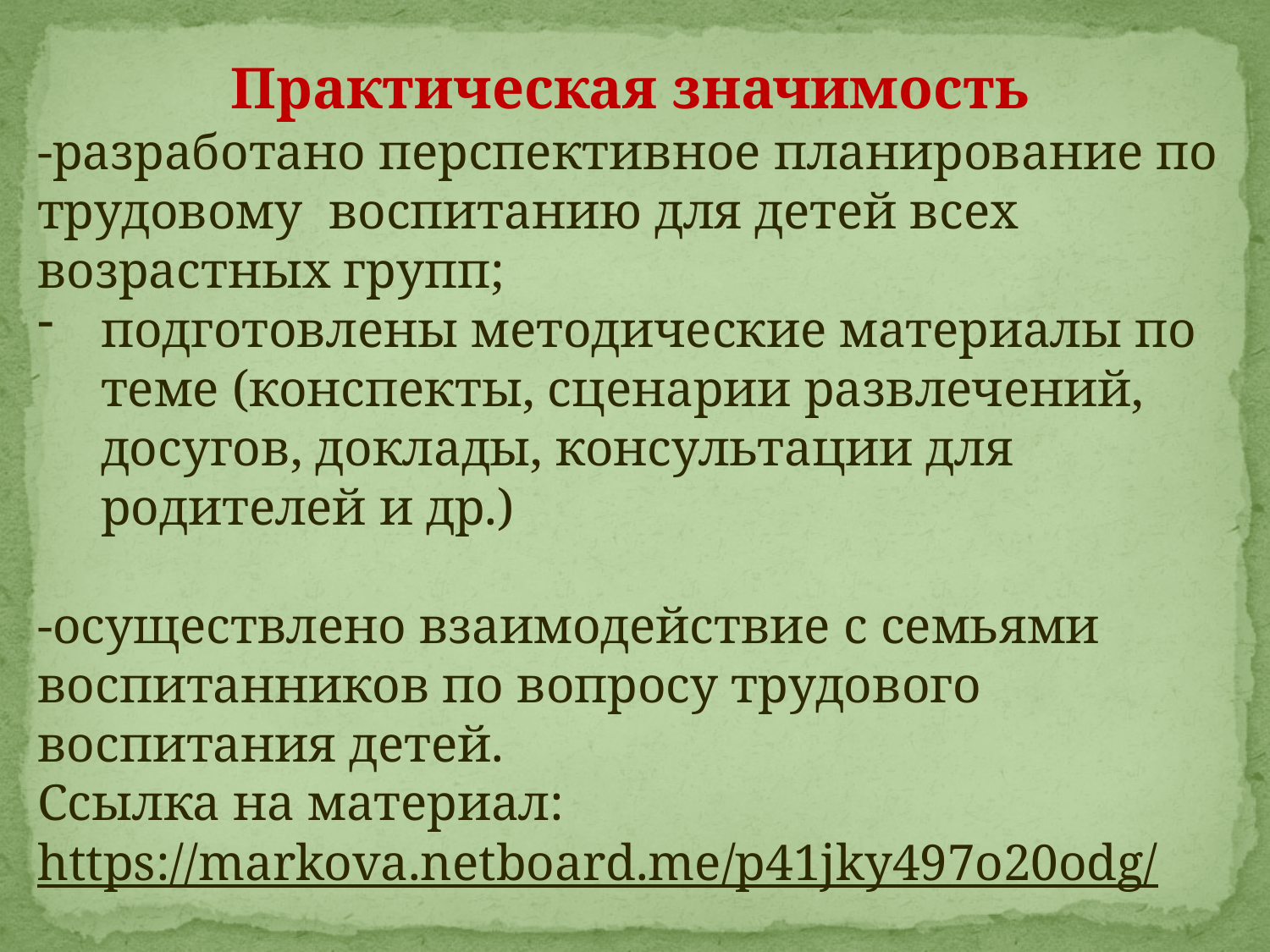

Практическая значимость
-разработано перспективное планирование по трудовому  воспитанию для детей всех возрастных групп;
подготовлены методические материалы по теме (конспекты, сценарии развлечений, досугов, доклады, консультации для родителей и др.)

-осуществлено взаимодействие с семьями воспитанников по вопросу трудового  воспитания детей.
Ссылка на материал:
https://markova.netboard.me/p41jky497o20odg/